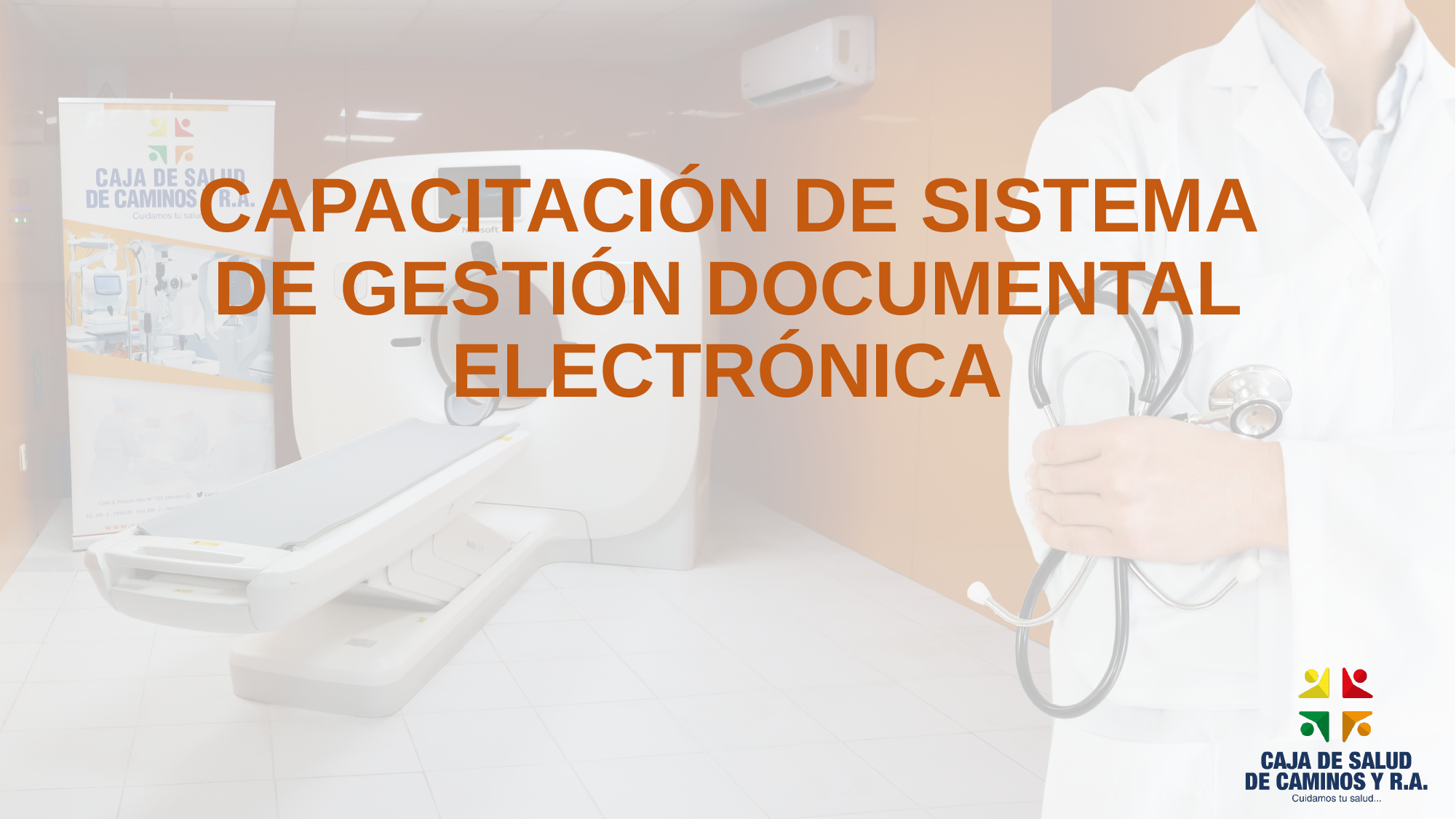

# CAPACITACIÓN DE SISTEMA DE GESTIÓN DOCUMENTAL ELECTRÓNICA